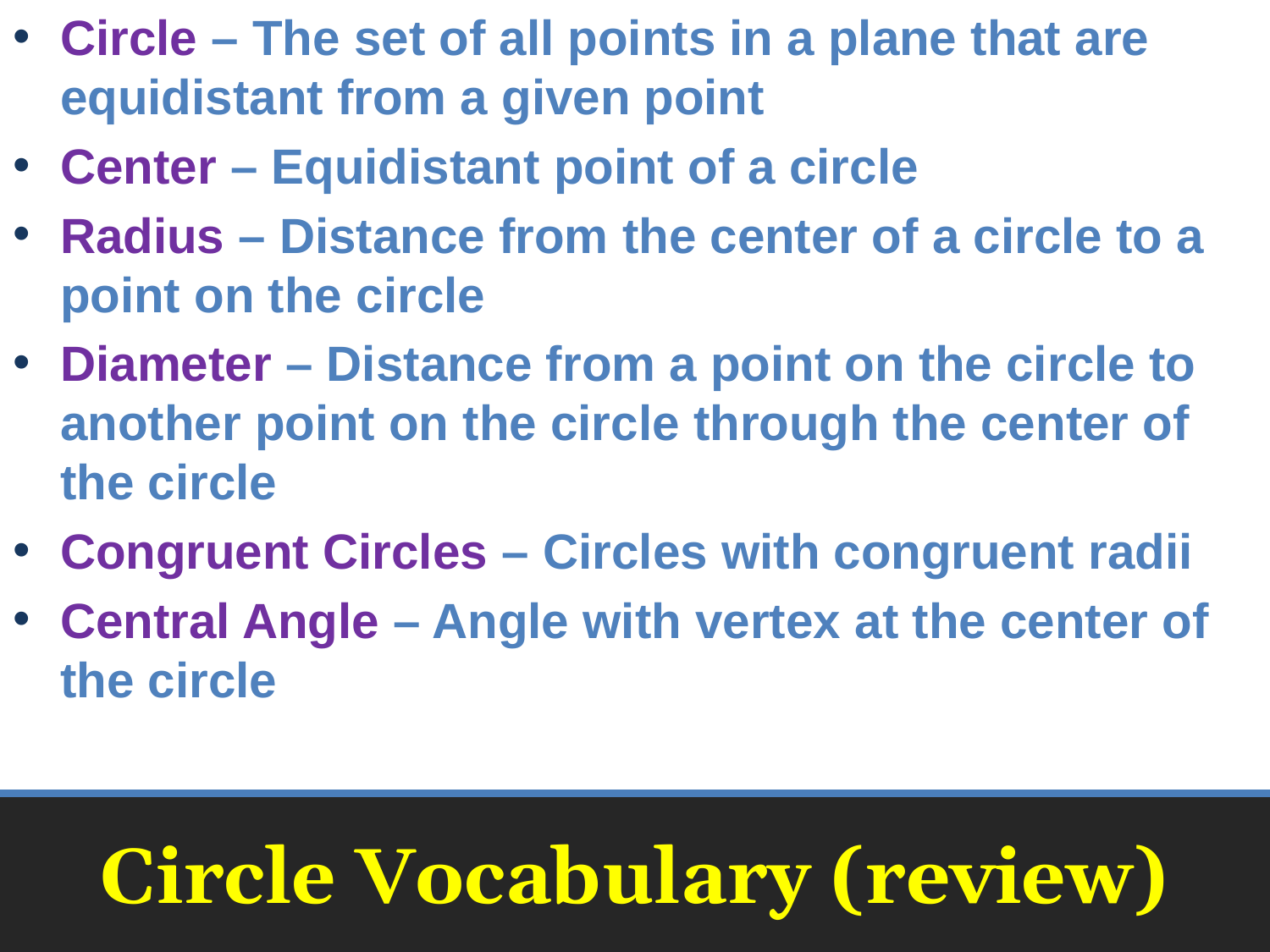

Circle – The set of all points in a plane that are equidistant from a given point
Center – Equidistant point of a circle
Radius – Distance from the center of a circle to a point on the circle
Diameter – Distance from a point on the circle to another point on the circle through the center of the circle
Congruent Circles – Circles with congruent radii
Central Angle – Angle with vertex at the center of the circle
# Circle Vocabulary (review)